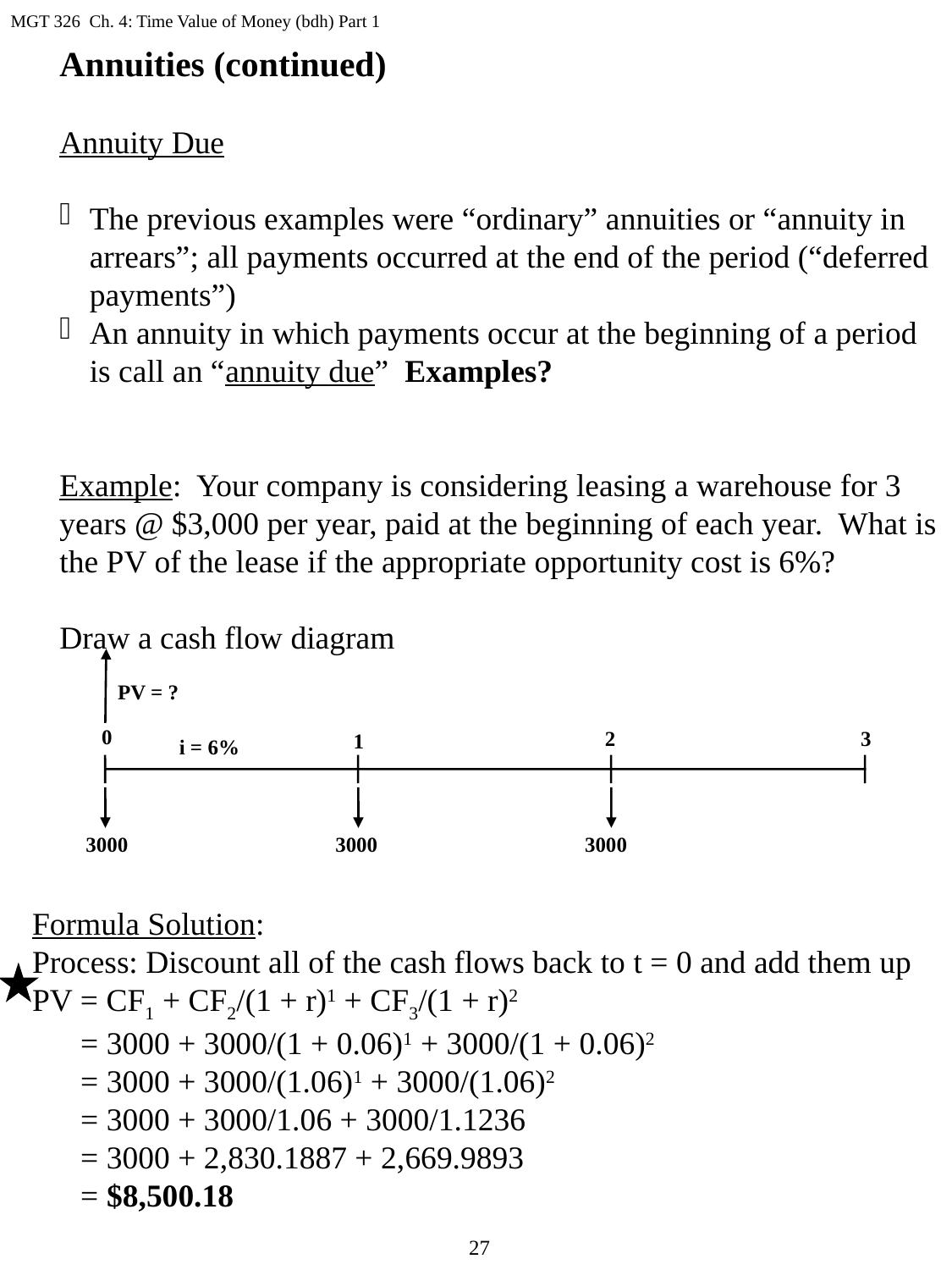

MGT 326  Ch. 4: Time Value of Money (bdh) Part 1
Annuities (continued)

Annuity Due

The previous examples were “ordinary” annuities or “annuity in arrears”; all payments occurred at the end of the period (“deferred payments”)
An annuity in which payments occur at the beginning of a period is call an “annuity due”  Examples?

Example:  Your company is considering leasing a warehouse for 3 years @ $3,000 per year, paid at the beginning of each year.  What is the PV of the lease if the appropriate opportunity cost is 6%?

Draw a cash flow diagram

PV = ?
0
2
3
1

i = 6%

3000
3000
3000
Formula Solution:
Process: Discount all of the cash flows back to t = 0 and add them up
PV = CF1 + CF2/(1 + r)1 + CF3/(1 + r)2
      = 3000 + 3000/(1 + 0.06)1 + 3000/(1 + 0.06)2
      = 3000 + 3000/(1.06)1 + 3000/(1.06)2
      = 3000 + 3000/1.06 + 3000/1.1236
      = 3000 + 2,830.1887 + 2,669.9893
      = $8,500.18

27